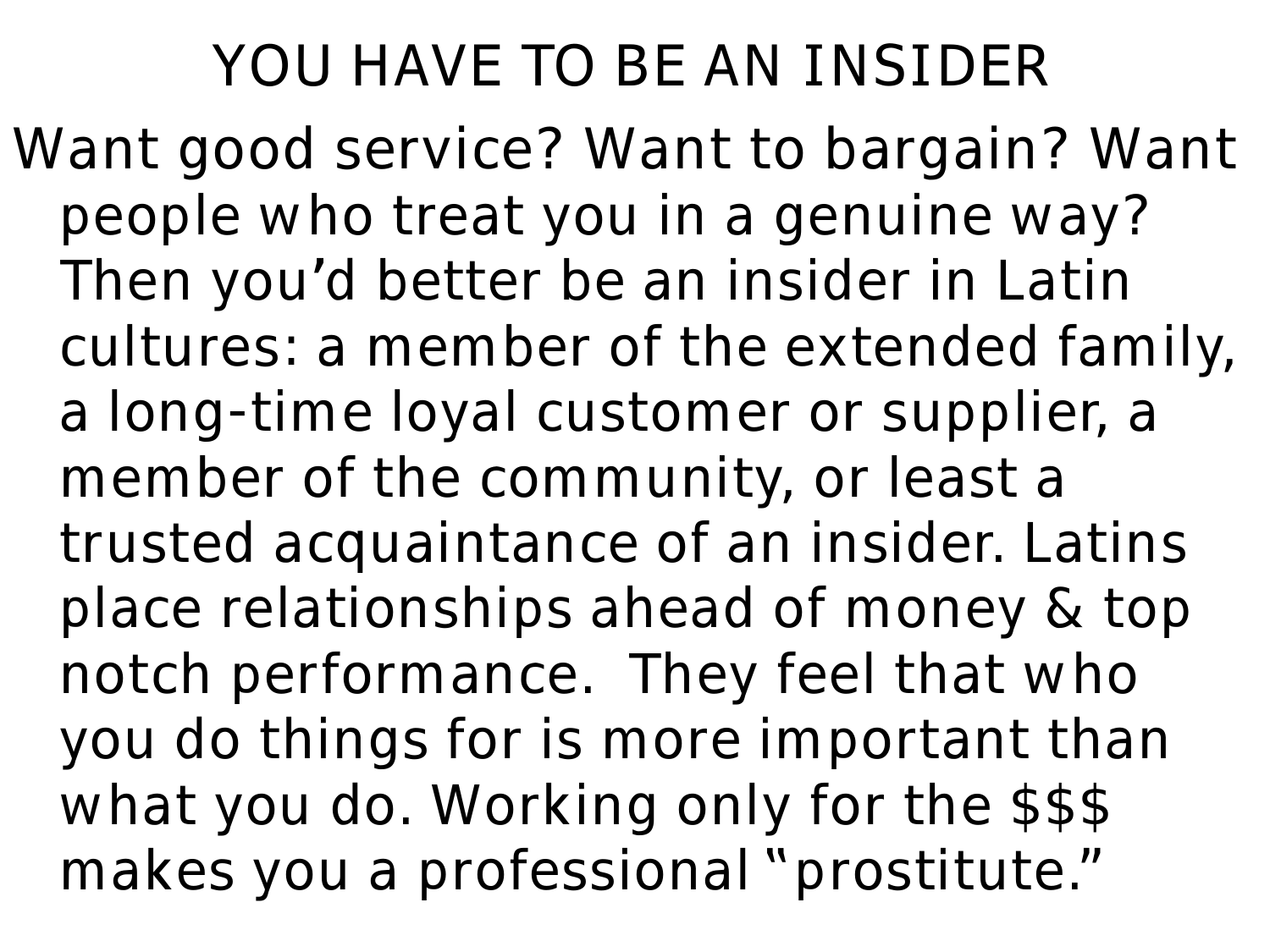

# YOU HAVE TO BE AN INSIDER
Want good service? Want to bargain? Want people who treat you in a genuine way? Then you’d better be an insider in Latin cultures: a member of the extended family, a long-time loyal customer or supplier, a member of the community, or least a trusted acquaintance of an insider. Latins place relationships ahead of money & top notch performance.  They feel that who you do things for is more important than what you do. Working only for the $$$ makes you a professional “prostitute.”